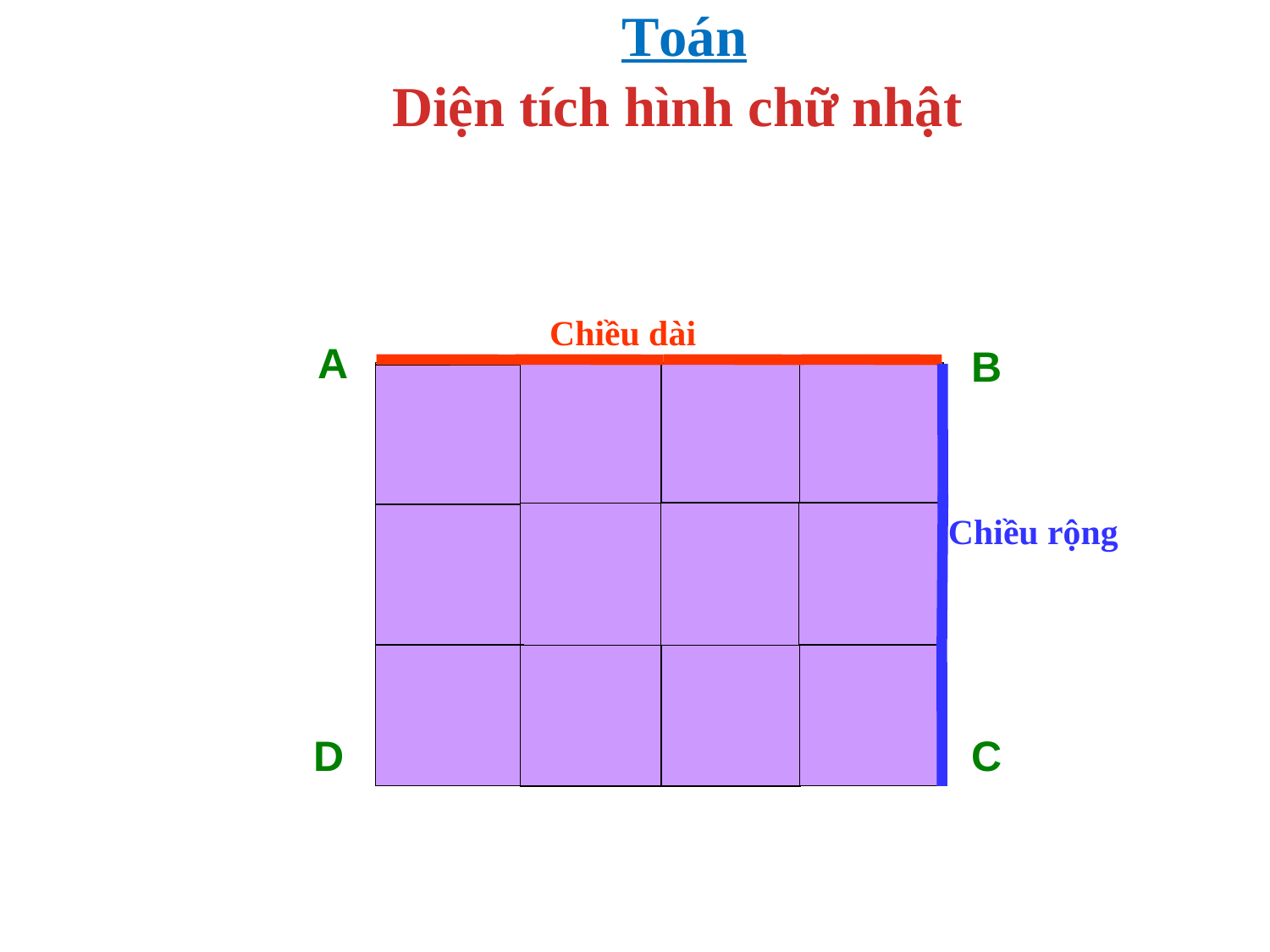

Toán
Diện tích hình chữ nhật
Chiều dài
A
B

Chiều rộng

D
C